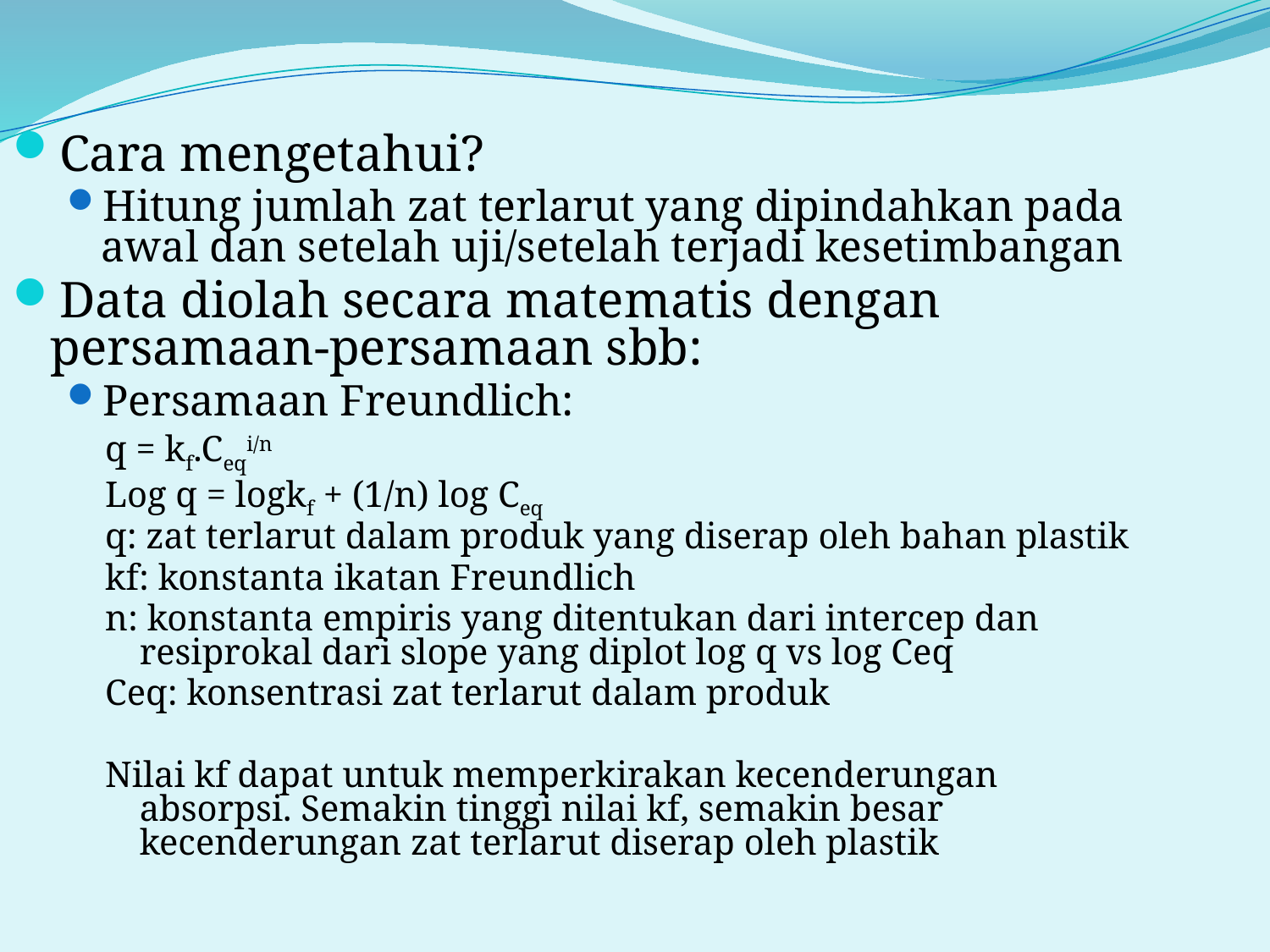

Cara mengetahui?
Hitung jumlah zat terlarut yang dipindahkan pada awal dan setelah uji/setelah terjadi kesetimbangan
Data diolah secara matematis dengan persamaan-persamaan sbb:
Persamaan Freundlich:
q = kf.Ceqi/n
Log q = logkf + (1/n) log Ceq
q: zat terlarut dalam produk yang diserap oleh bahan plastik
kf: konstanta ikatan Freundlich
n: konstanta empiris yang ditentukan dari intercep dan resiprokal dari slope yang diplot log q vs log Ceq
Ceq: konsentrasi zat terlarut dalam produk

Nilai kf dapat untuk memperkirakan kecenderungan absorpsi. Semakin tinggi nilai kf, semakin besar kecenderungan zat terlarut diserap oleh plastik